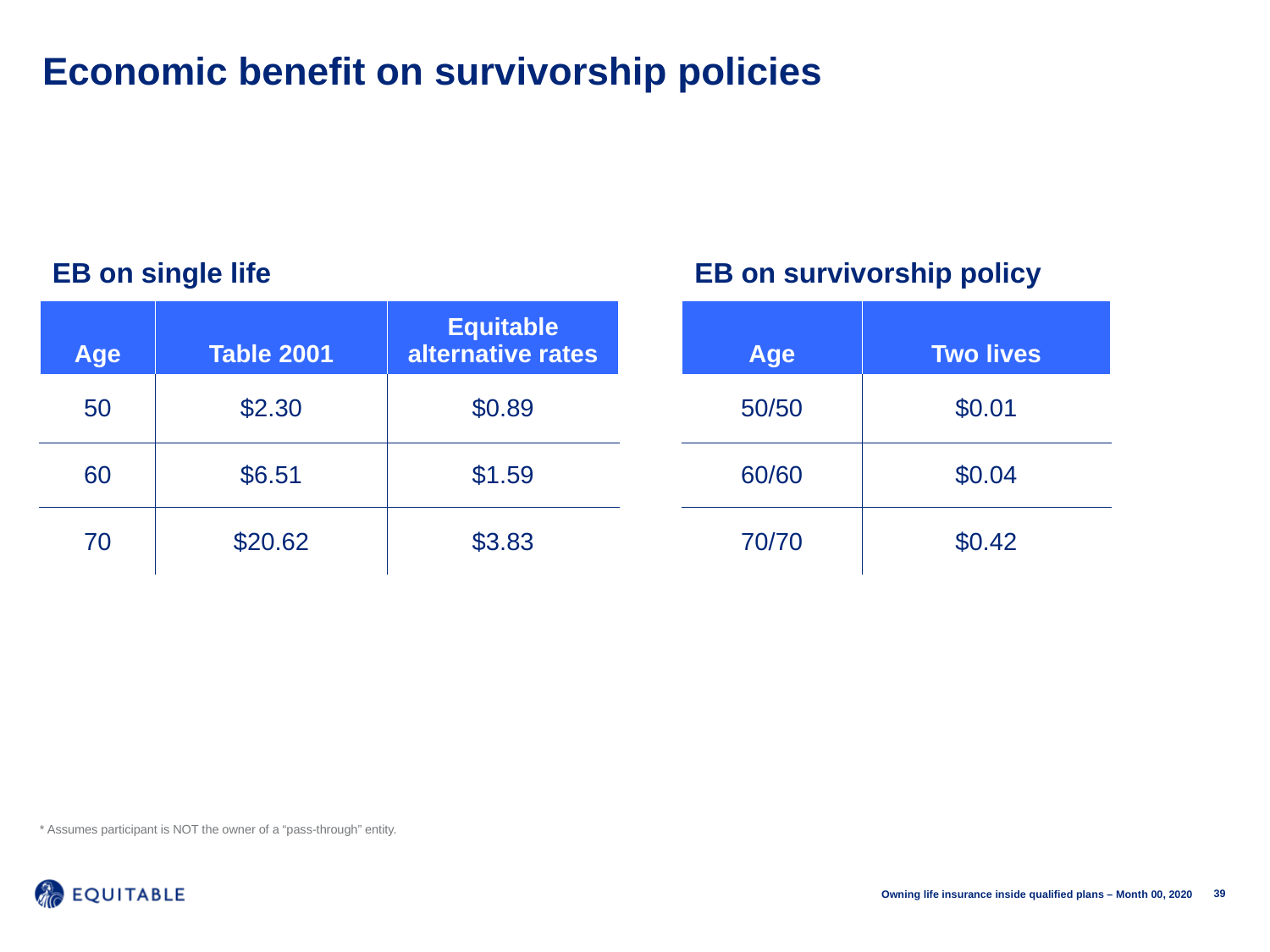

Economic benefit on survivorship policies
| EB on survivorship policy |  |
| --- | --- |
| Age | Two lives |
| 50/50 | $0.01 |
| 60/60 | $0.04 |
| 70/70 | $0.42 |
| EB on single life |  |  |
| --- | --- | --- |
| Age | Table 2001 | Equitable alternative rates |
| 50 | $2.30 | $0.89 |
| 60 | $6.51 | $1.59 |
| 70 | $20.62 | $3.83 |
* Assumes participant is NOT the owner of a “pass-through” entity.
39
Owning life insurance inside qualified plans – Month 00, 2020